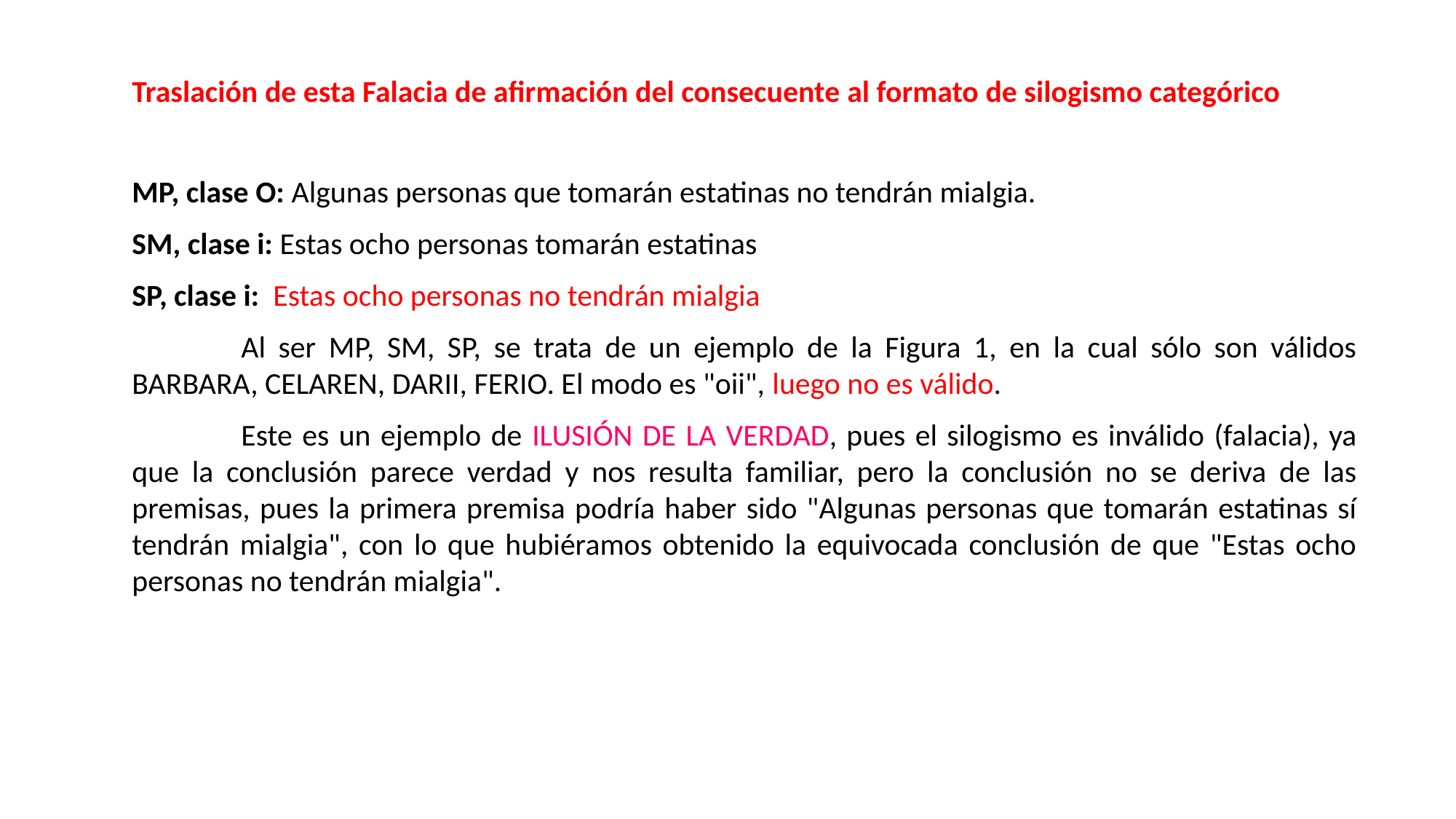

Traslación de esta Falacia de afirmación del consecuente al formato de silogismo categórico

MP, clase O: Algunas personas que tomarán estatinas no tendrán mialgia.
SM, clase i: Estas ocho personas tomarán estatinas
SP, clase i:  Estas ocho personas no tendrán mialgia
	Al ser MP, SM, SP, se trata de un ejemplo de la Figura 1, en la cual sólo son válidos BARBARA, CELAREN, DARII, FERIO. El modo es "oii", luego no es válido.
	Este es un ejemplo de ILUSIÓN DE LA VERDAD, pues el silogismo es inválido (falacia), ya que la conclusión parece verdad y nos resulta familiar, pero la conclusión no se deriva de las premisas, pues la primera premisa podría haber sido "Algunas personas que tomarán estatinas sí tendrán mialgia", con lo que hubiéramos obtenido la equivocada conclusión de que "Estas ocho personas no tendrán mialgia".